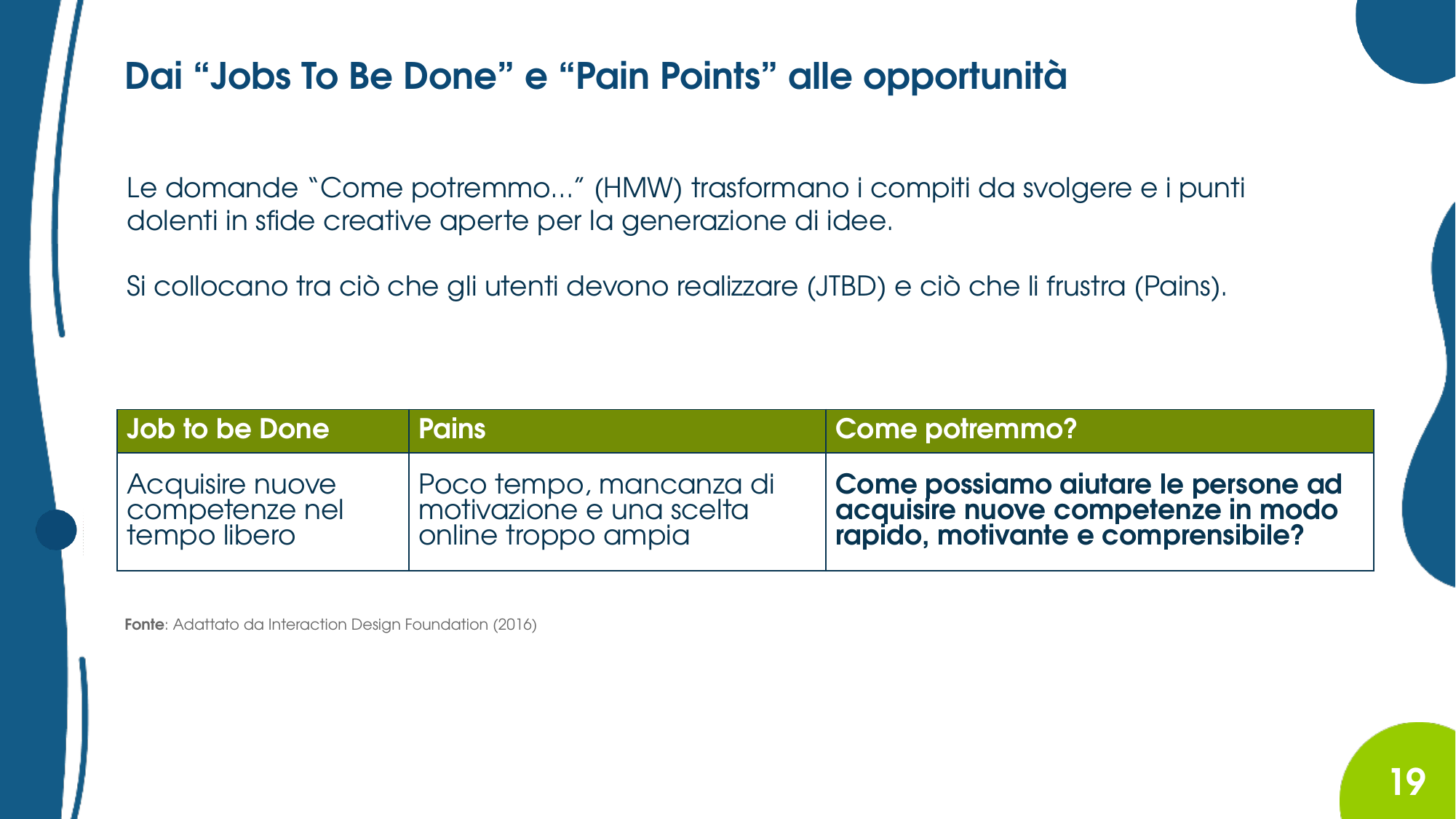

Dai “Jobs To Be Done” e “Pain Points” alle opportunità
Le domande “Come potremmo…” (HMW) trasformano i compiti da svolgere e i punti dolenti in sfide creative aperte per la generazione di idee.

Si collocano tra ciò che gli utenti devono realizzare (JTBD) e ciò che li frustra (Pains).
| Job to be Done | Pains | Come potremmo? |
| --- | --- | --- |
| Acquisire nuove competenze nel tempo libero | Poco tempo, mancanza di motivazione e una scelta online troppo ampia | Come possiamo aiutare le persone ad acquisire nuove competenze in modo rapido, motivante e comprensibile? |
Fonte: Adattato da Interaction Design Foundation (2016)
19